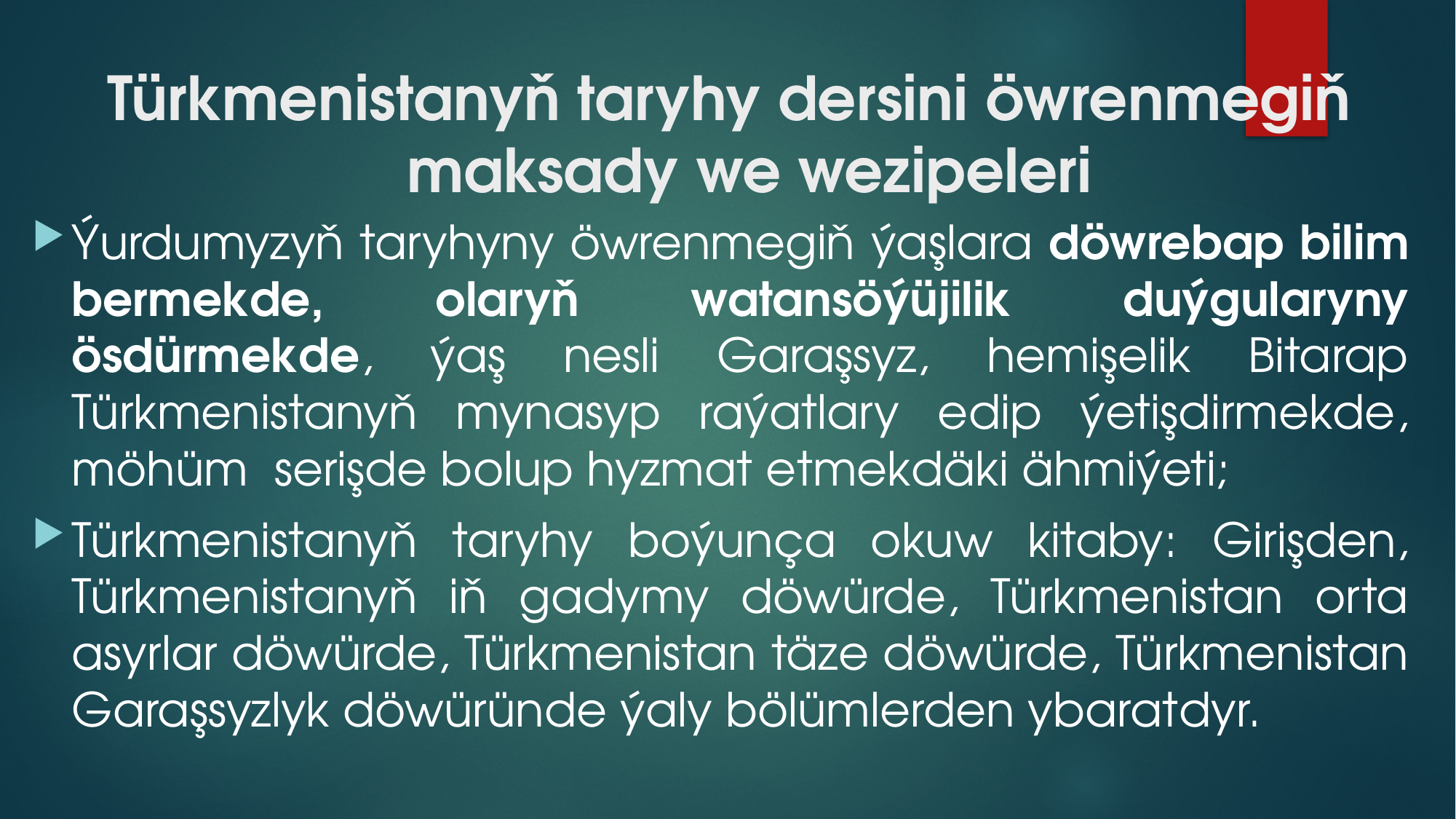

# Türkmenistanyň taryhy dersini öwrenmegiň maksady we wezipeleri
Ýurdumyzyň taryhyny öwrenmegiň ýaşlara döwrebap bilim bermekde, olaryň watansöýüjilik duýgularyny ösdürmekde, ýaş nesli Garaşsyz, hemişelik Bitarap Türkmenistanyň mynasyp raýatlary edip ýetişdirmekde, möhüm  serişde bolup hyzmat etmekdäki ähmiýeti;
Türkmenistanyň taryhy boýunça okuw kitaby: Girişden, Türkmenistanyň iň gadymy döwürde, Türkmenistan orta asyrlar döwürde, Türkmenistan täze döwürde, Türkmenistan Garaşsyzlyk döwüründe ýaly bölümlerden ybaratdyr.